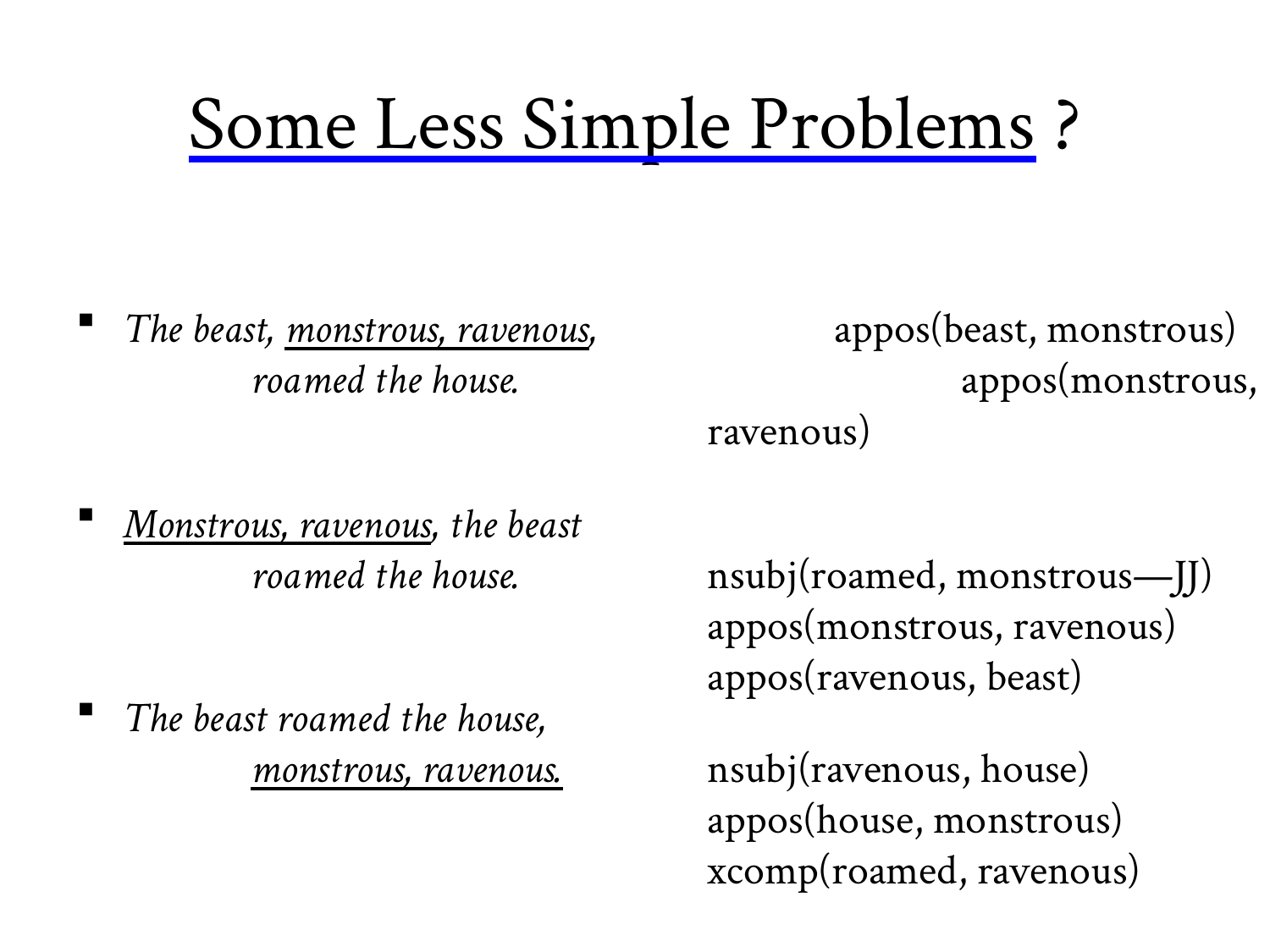

# Some Less Simple Problems ?

The beast, monstrous, ravenous,
	roamed the house.

Monstrous, ravenous, the beast
	roamed the house.

The beast roamed the house,
	monstrous, ravenous.

	appos(beast, monstrous)		appos(monstrous, ravenous)

nsubj(roamed, monstrous—JJ)
appos(monstrous, ravenous)
appos(ravenous, beast)
nsubj(ravenous, house)
appos(house, monstrous)
xcomp(roamed, ravenous)